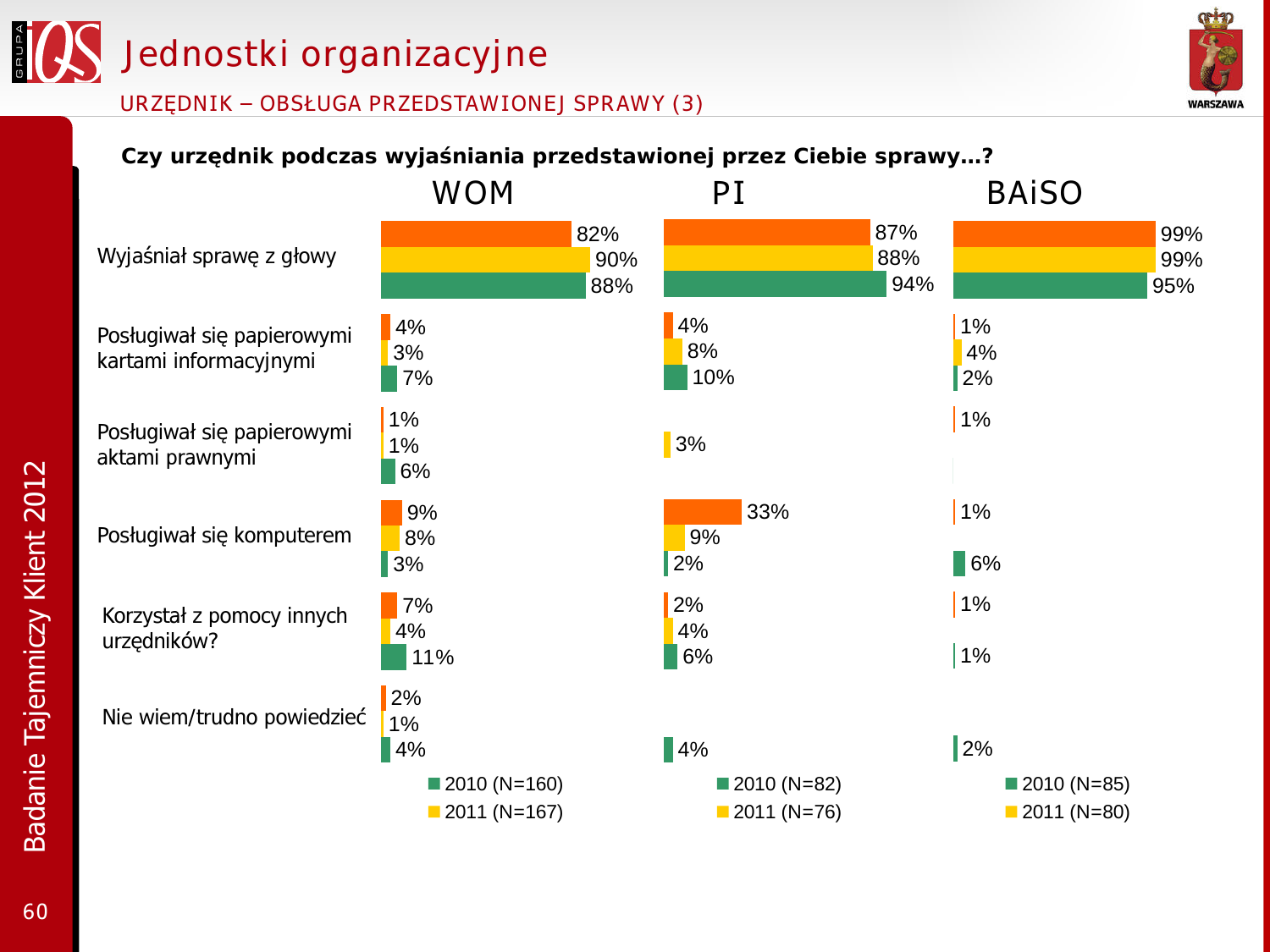

# Jednostki organizacyjne
URZĘDNIK – OBSŁUGA PRZEDSTAWIONEJ SPRAWY (3)
Czy urzędnik podczas wyjaśniania przedstawionej przez Ciebie sprawy…?

WOM

PI

BAiSO

### Chart

| Category | 2012 (N=85) | 2011 (N=76) | 2010 (N=82) |
|---|---|---|---|
| Wyjaśniał sprawę z głowy | 0.8700000000000006 | 0.88 | 0.9400000000000005 |
| Posługiwał się papierowymi kartami informacyjnymi | 0.04000000000000002 | 0.08000000000000004 | 0.1 |
| Posługiwał się papierowymi aktami prawnymi (ustawy, monitory itp ) | None | 0.030000000000000002 | None |
| Posługiwał się komputerem | 0.3300000000000004 | 0.09000000000000002 | 0.02000000000000001 |
| Korzystał z pomocy innych urzędników | 0.02000000000000001 | 0.04000000000000002 | 0.06000000000000003 |
| nie wiem  trudno powiedzieć | None | None | 0.04000000000000002 |

### Chart

| Category | 2012 (N=175) | 2011 (N=167) | 2010 (N=160) |
|---|---|---|---|
|  Wyjaśniał sprawę z głowy | 0.8200000000000005 | 0.9 | 0.88 |
|  Posługiwał się papierowymi kartami informacyjnymi | 0.04000000000000002 | 0.030000000000000002 | 0.07000000000000002 |
|  Posługiwał się papierowymi aktami prawnymi (ustawy, monitory itp.) | 0.010000000000000005 | 0.010000000000000005 | 0.06000000000000003 |
|  Posługiwał się komputerem | 0.09000000000000002 | 0.08000000000000004 | 0.030000000000000002 |
|  Korzystał z pomocy innych urzędników | 0.07000000000000002 | 0.04000000000000002 | 0.11 |
|  nie wiem/ trudno powiedzieć | 0.02000000000000001 | 0.010000000000000005 | 0.04000000000000002 |

### Chart

| Category | 2012 (N=85) | 2011 (N=80) | 2010 (N=85) |
|---|---|---|---|
| Wyjaśniał sprawę z głowy | 0.99 | 0.99 | 0.9500000000000005 |
| Posługiwał się papierowymi kartami informacyjnymi | 0.010000000000000005 | 0.04000000000000002 | 0.02000000000000001 |
| Posługiwał się papierowymi aktami prawnymi (ustawy, monitory itp ) | 0.010000000000000005 | None | 0.0 |
| Posługiwał się komputerem | 0.010000000000000005 | None | 0.06000000000000003 |
| Korzystał z pomocy innych urzędników | 0.010000000000000005 | None | 0.010000000000000005 |
| nie wiem  trudno powiedzieć | None | None | 0.02000000000000001 |
Wyjaśniał sprawę z głowy
Posługiwał się papierowymi kartami informacyjnymi
Posługiwał się papierowymi aktami prawnymi
Badanie Tajemniczy Klient 2012
Posługiwał się komputerem
Korzystał z pomocy innych urzędników?
Nie wiem/trudno powiedzieć
60